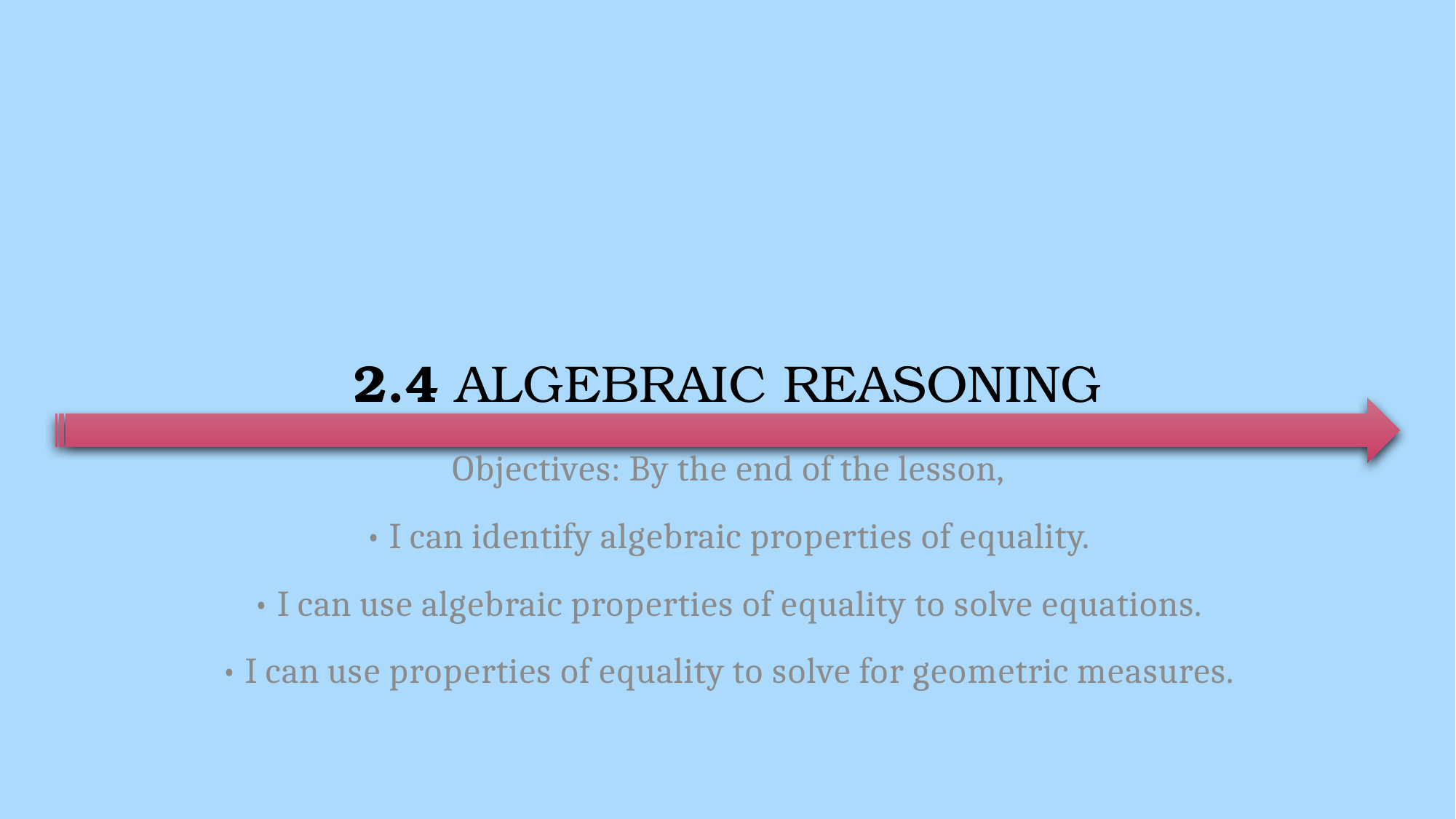

# 2.4 Algebraic Reasoning
Objectives: By the end of the lesson,
• I can identify algebraic properties of equality.
• I can use algebraic properties of equality to solve equations.
• I can use properties of equality to solve for geometric measures.